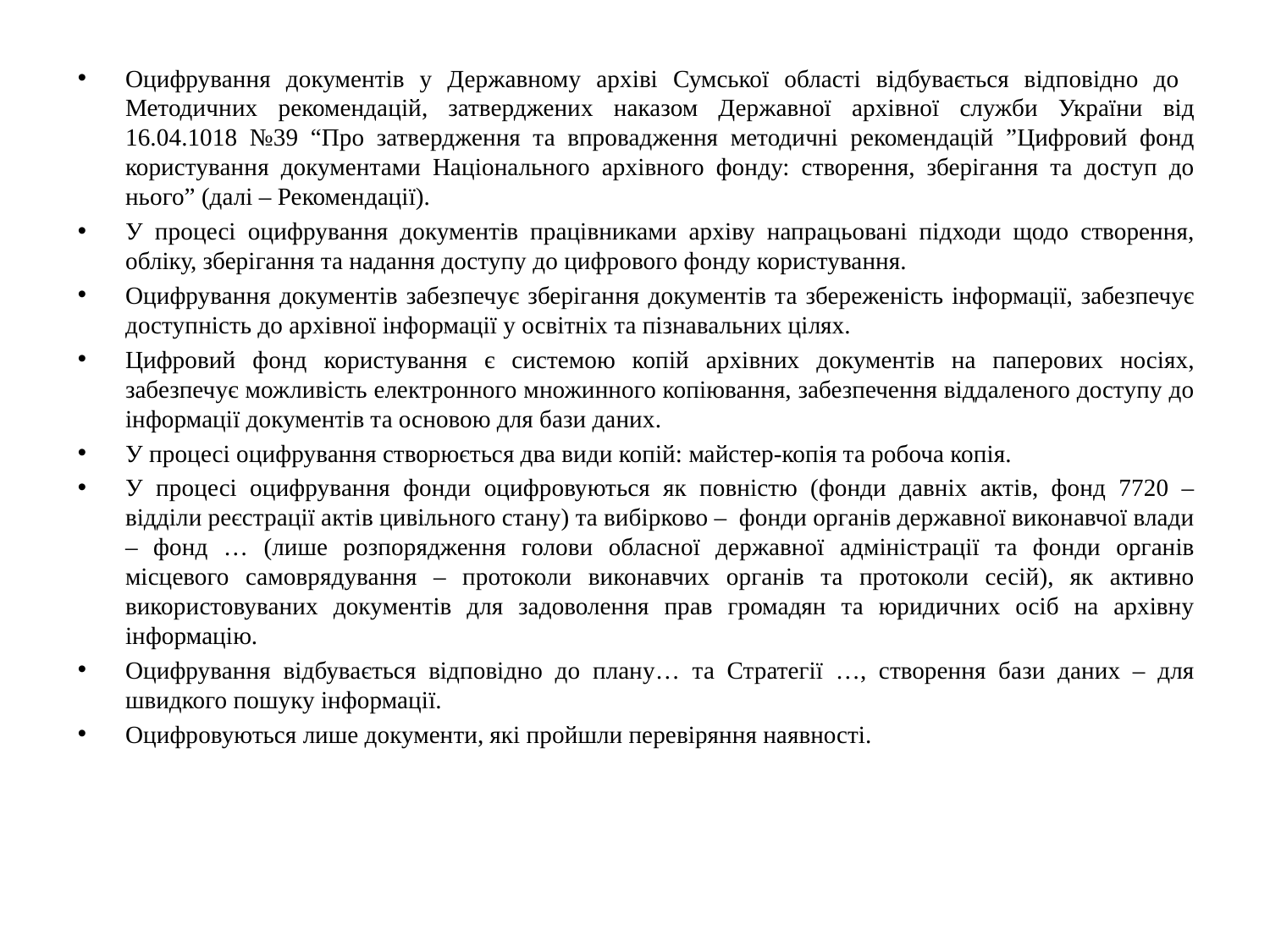

Оцифрування документів у Державному архіві Сумської області відбувається відповідно до  Методичних рекомендацій, затверджених наказом Державної архівної служби України від 16.04.1018 №39 “Про затвердження та впровадження методичні рекомендацій ”Цифровий фонд користування документами Національного архівного фонду: створення, зберігання та доступ до нього” (далі – Рекомендації).
У процесі оцифрування документів працівниками архіву напрацьовані підходи щодо створення, обліку, зберігання та надання доступу до цифрового фонду користування.
Оцифрування документів забезпечує зберігання документів та збереженість інформації, забезпечує доступність до архівної інформації у освітніх та пізнавальних цілях.
Цифровий фонд користування є системою копій архівних документів на паперових носіях, забезпечує можливість електронного множинного копіювання, забезпечення віддаленого доступу до інформації документів та основою для бази даних.
У процесі оцифрування створюється два види копій: майстер-копія та робоча копія.
У процесі оцифрування фонди оцифровуються як повністю (фонди давніх актів, фонд 7720 – відділи реєстрації актів цивільного стану) та вибірково –  фонди органів державної виконавчої влади – фонд … (лише розпорядження голови обласної державної адміністрації та фонди органів місцевого самоврядування – протоколи виконавчих органів та протоколи сесій), як активно використовуваних документів для задоволення прав громадян та юридичних осіб на архівну інформацію.
Оцифрування відбувається відповідно до плану… та Стратегії …, створення бази даних – для швидкого пошуку інформації.
Оцифровуються лише документи, які пройшли перевіряння наявності.